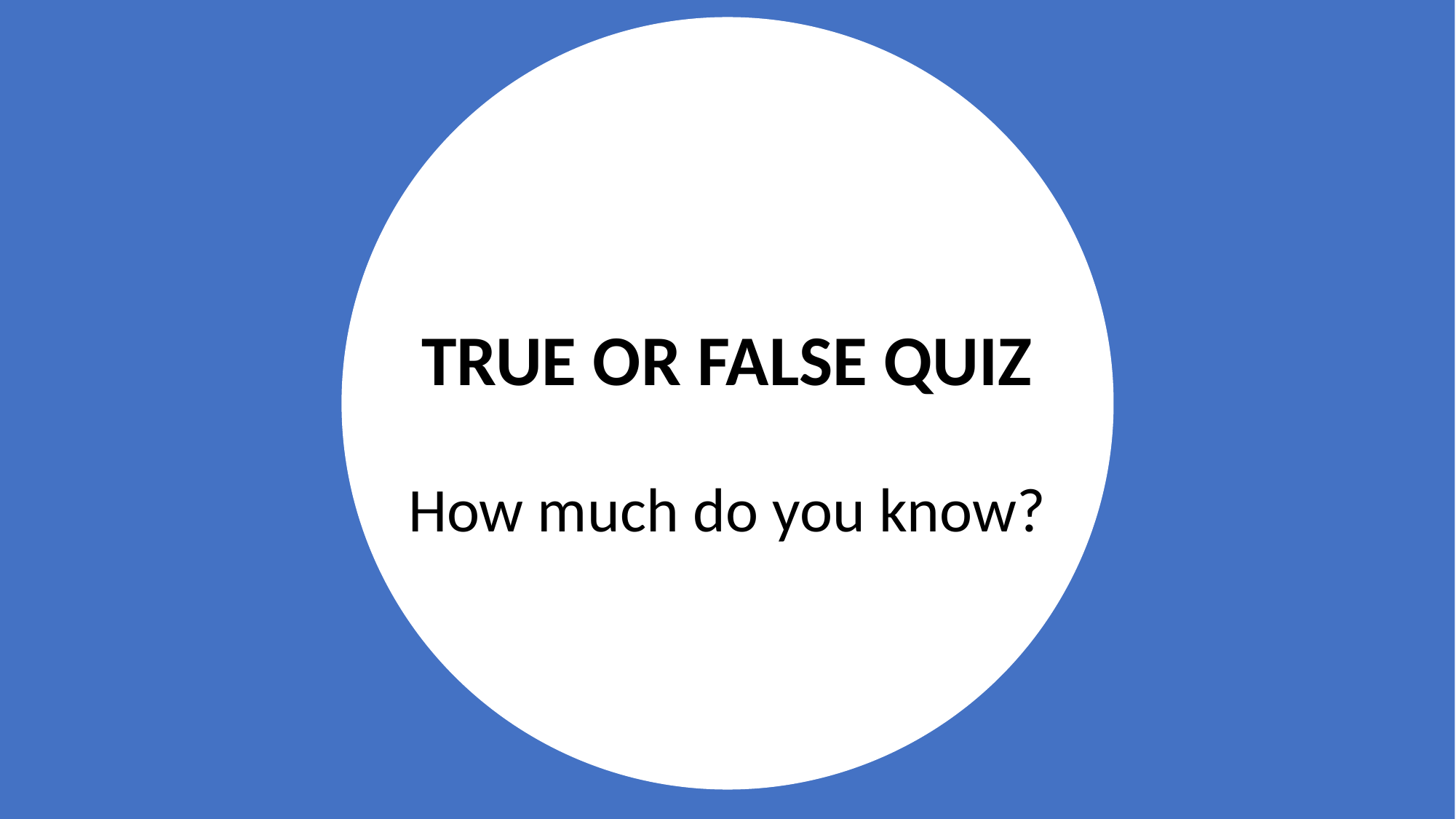

2.38 million students studying at UK higher education institutions.

TRUE OR FALSE QUIZ

How much do you know?